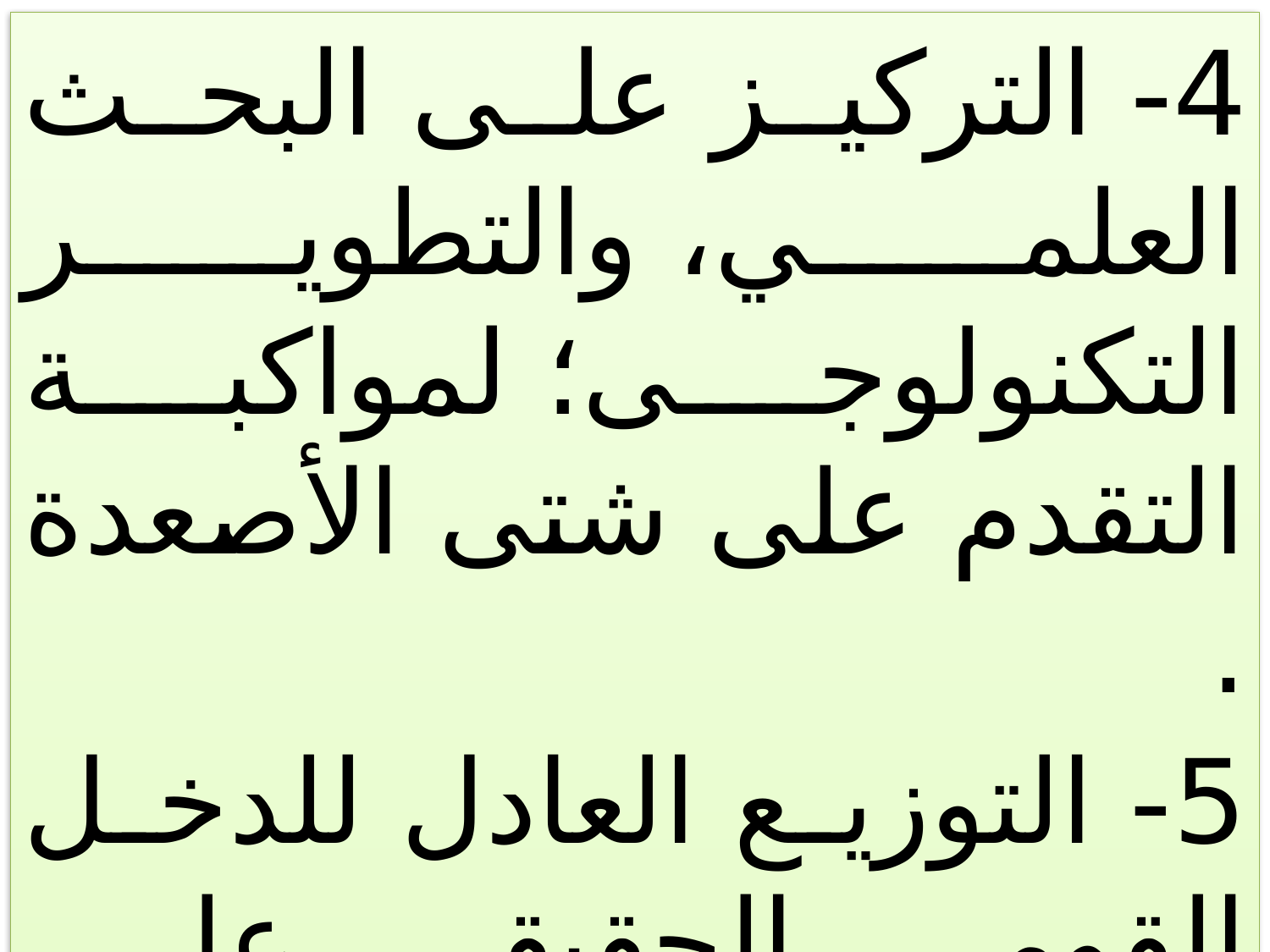

4- التركيز على البحث العلمي، والتطوير التكنولوجى؛ لمواكبة التقدم على شتى الأصعدة .
5- التوزيع العادل للدخل القومي الحقيقى على جميع المشاركين في العمليات الإنتاجية .

52